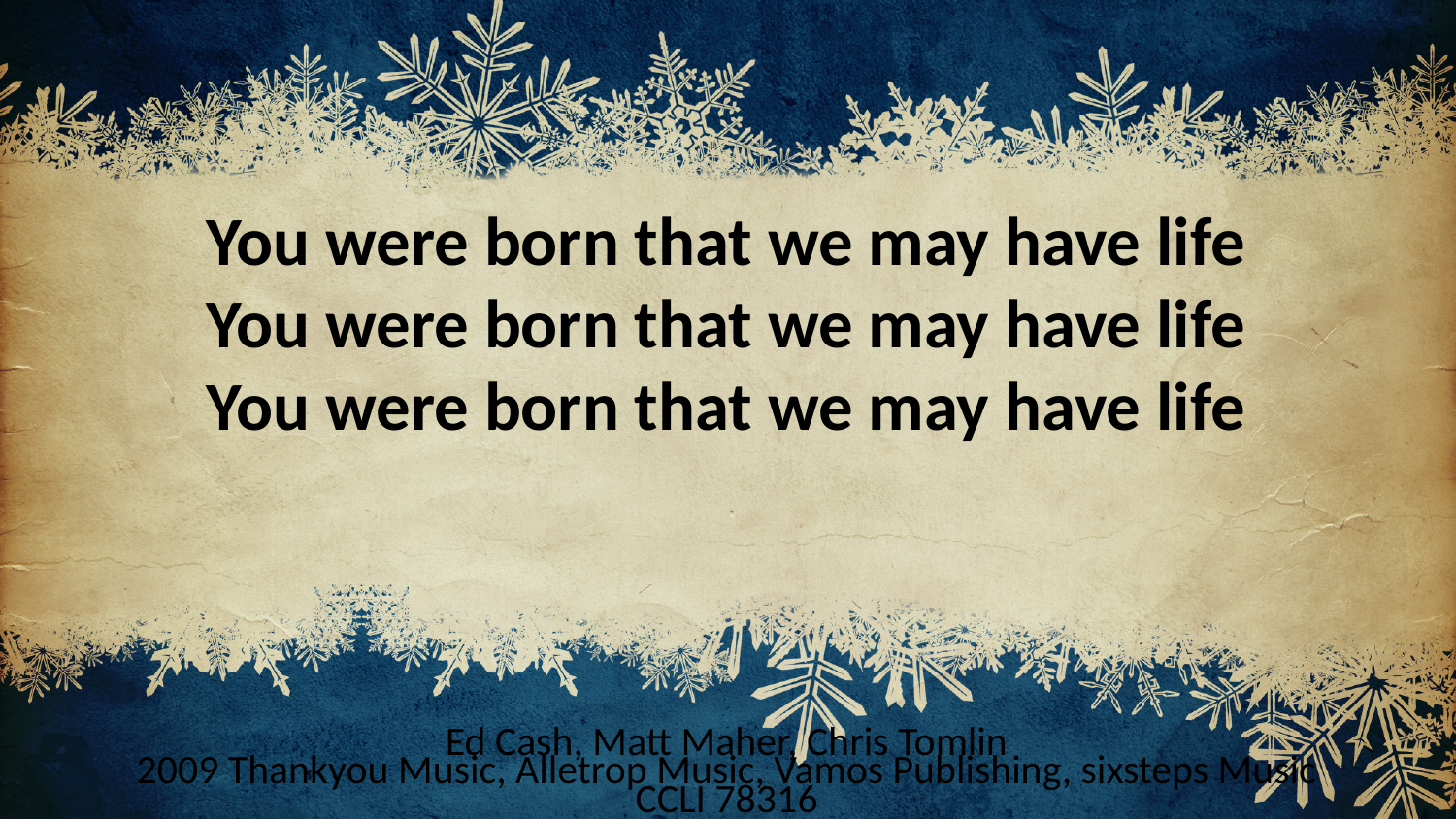

You were born that we may have life
You were born that we may have life
You were born that we may have life

Ed Cash, Matt Maher, Chris Tomlin
2009 Thankyou Music, Alletrop Music, Vamos Publishing, sixsteps Music
CCLI 78316